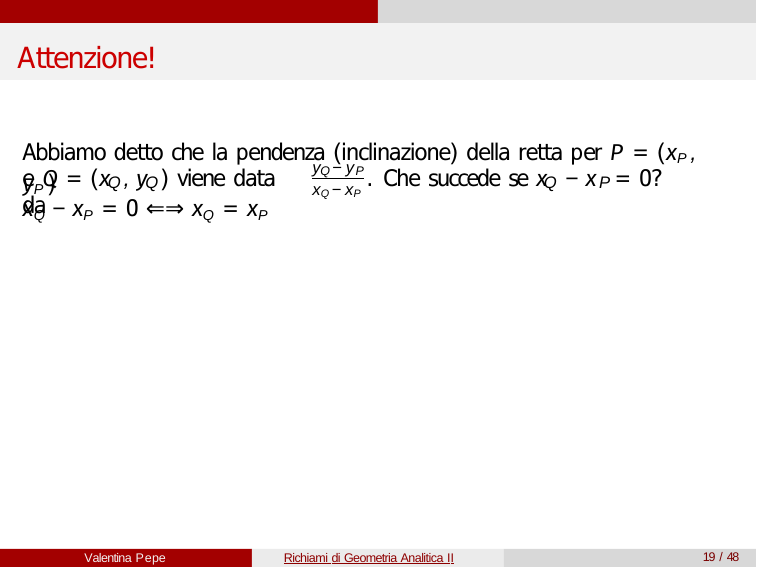

# Attenzione!
Abbiamo detto che la pendenza (inclinazione) della retta per P = (xP, yP )
y  −y
Q	P
e Q = (x  , y  ) viene data da
. Che succede se x   − x   = 0?
Q	Q
Q	P
xQ−xP

xQ − xP  = 0 ⇐⇒ xQ  = xP

Valentina Pepe
Richiami di Geometria Analitica II
19 / 48